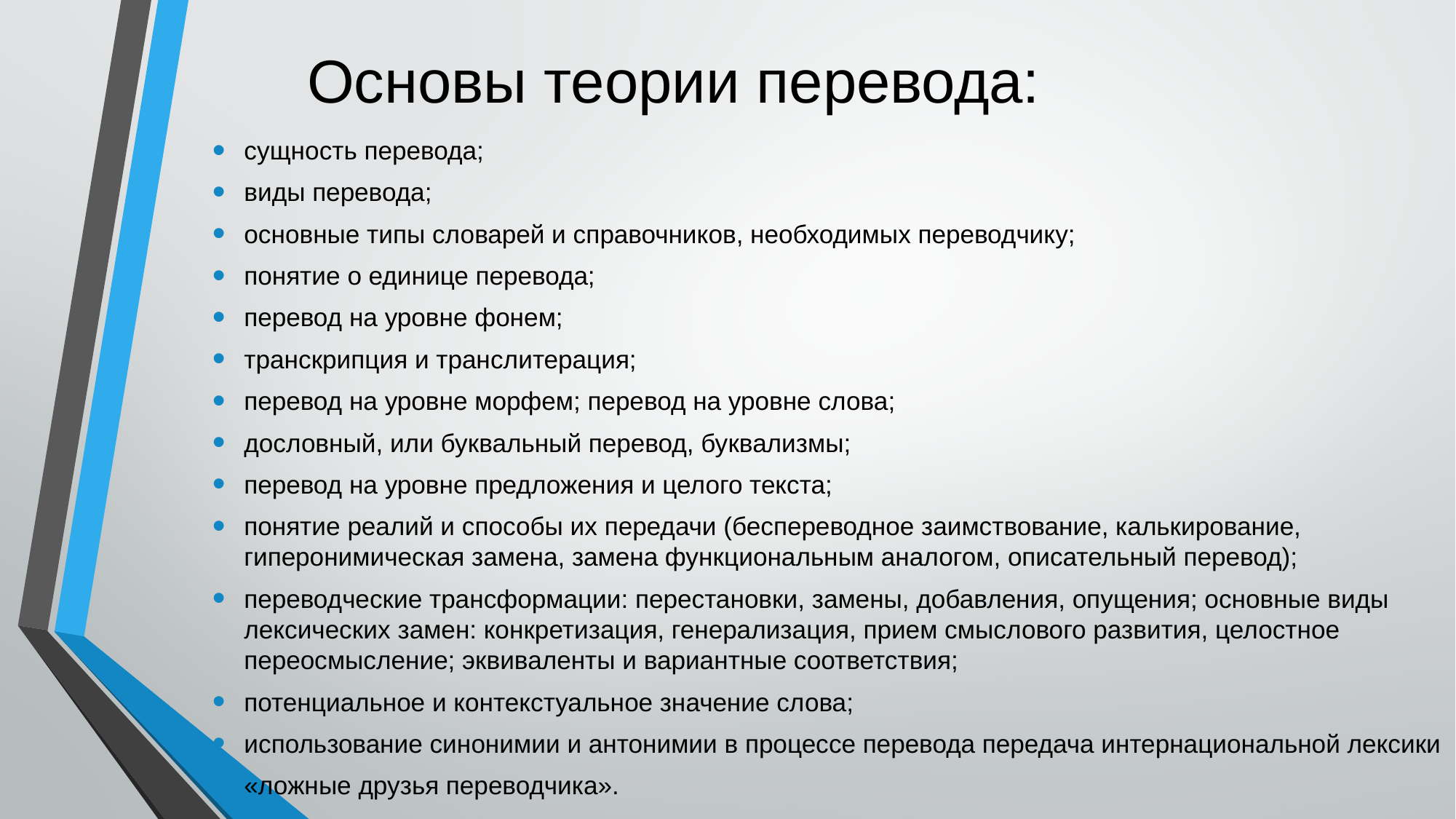

# Основы теории перевода:
сущность перевода;
виды перевода;
основные типы словарей и справочников, необходимых переводчику;
понятие о единице перевода;
перевод на уровне фонем;
транскрипция и транслитерация;
перевод на уровне морфем; перевод на уровне слова;
дословный, или буквальный перевод, буквализмы;
перевод на уровне предложения и целого текста;
понятие реалий и способы их передачи (беспереводное заимствование, калькирование, гиперонимическая замена, замена функциональным аналогом, описательный перевод);
переводческие трансформации: перестановки, замены, добавления, опущения; основные виды лексических замен: конкретизация, генерализация, прием смыслового развития, целостное переосмысление; эквиваленты и вариантные соответствия;
потенциальное и контекстуальное значение слова;
использование синонимии и антонимии в процессе перевода передача интернациональной лексики
«ложные друзья переводчика».